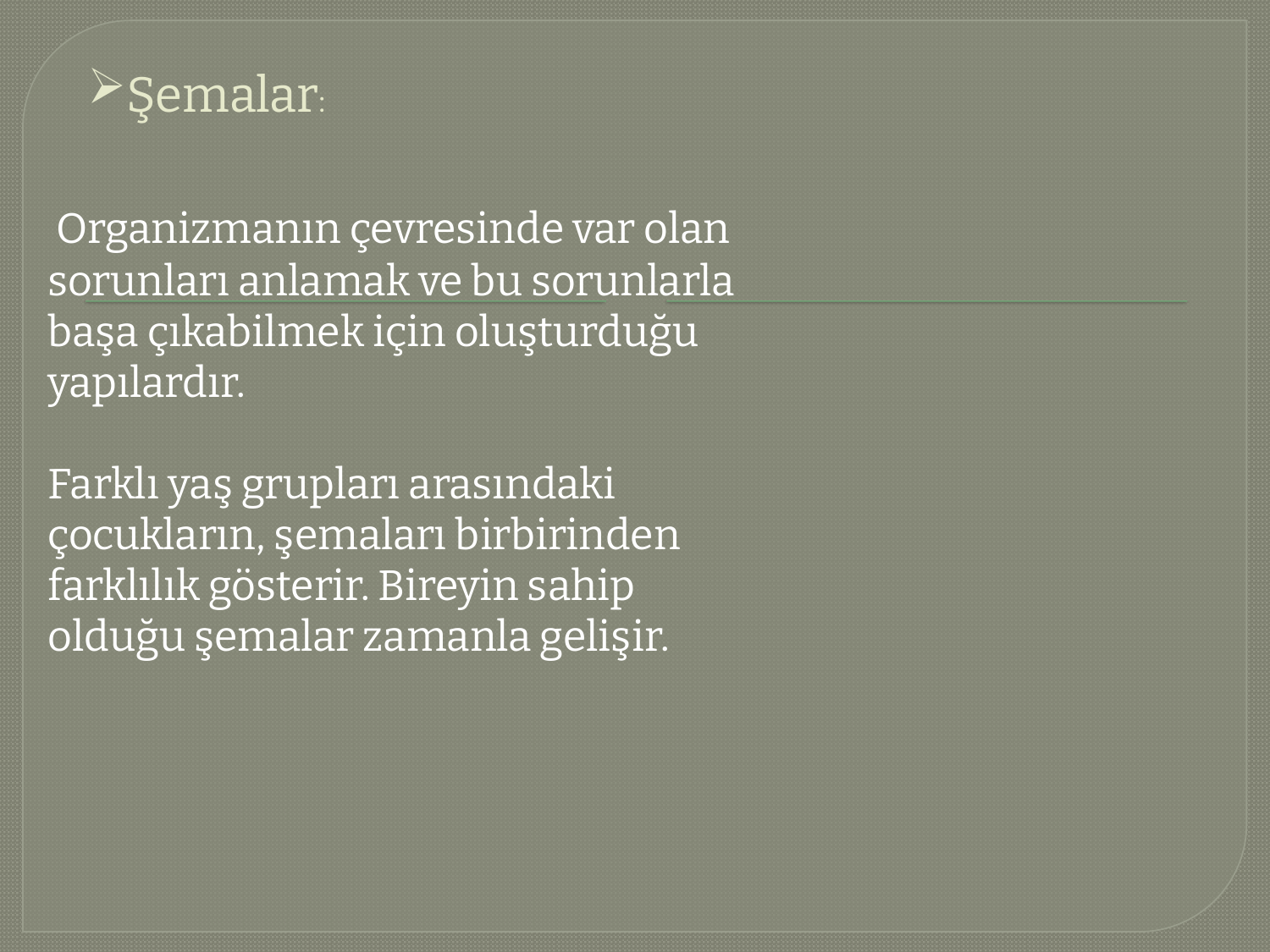

Şemalar:

 Organizmanın çevresinde var olan sorunları anlamak ve bu sorunlarla başa çıkabilmek için oluşturduğu yapılardır.

Farklı yaş grupları arasındaki çocukların, şemaları birbirinden farklılık gösterir. Bireyin sahip olduğu şemalar zamanla gelişir.